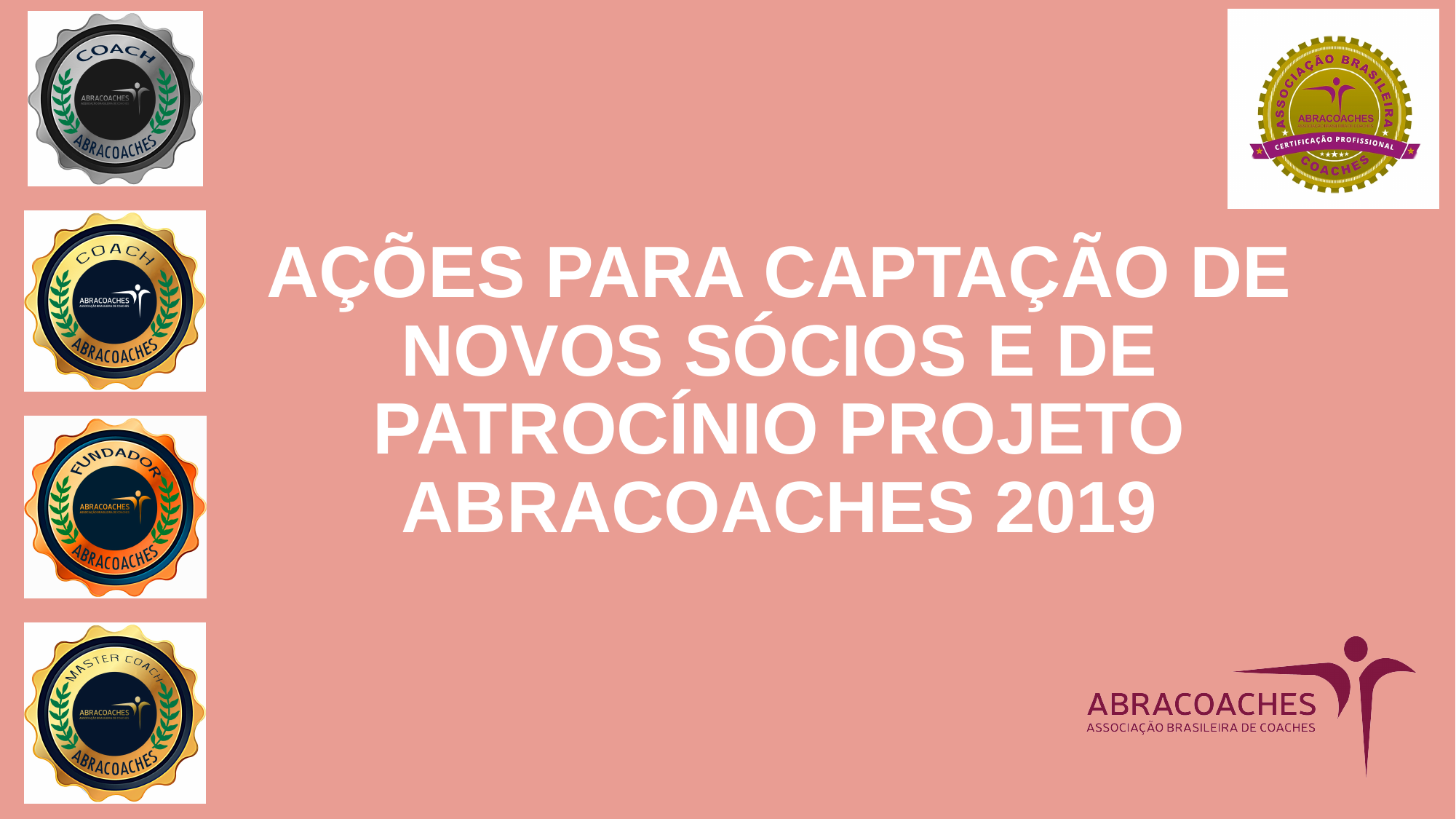

# AÇÕES PARA CAPTAÇÃO DE NOVOS SÓCIOS E DE PATROCÍNIO PROJETO ABRACOACHES 2019